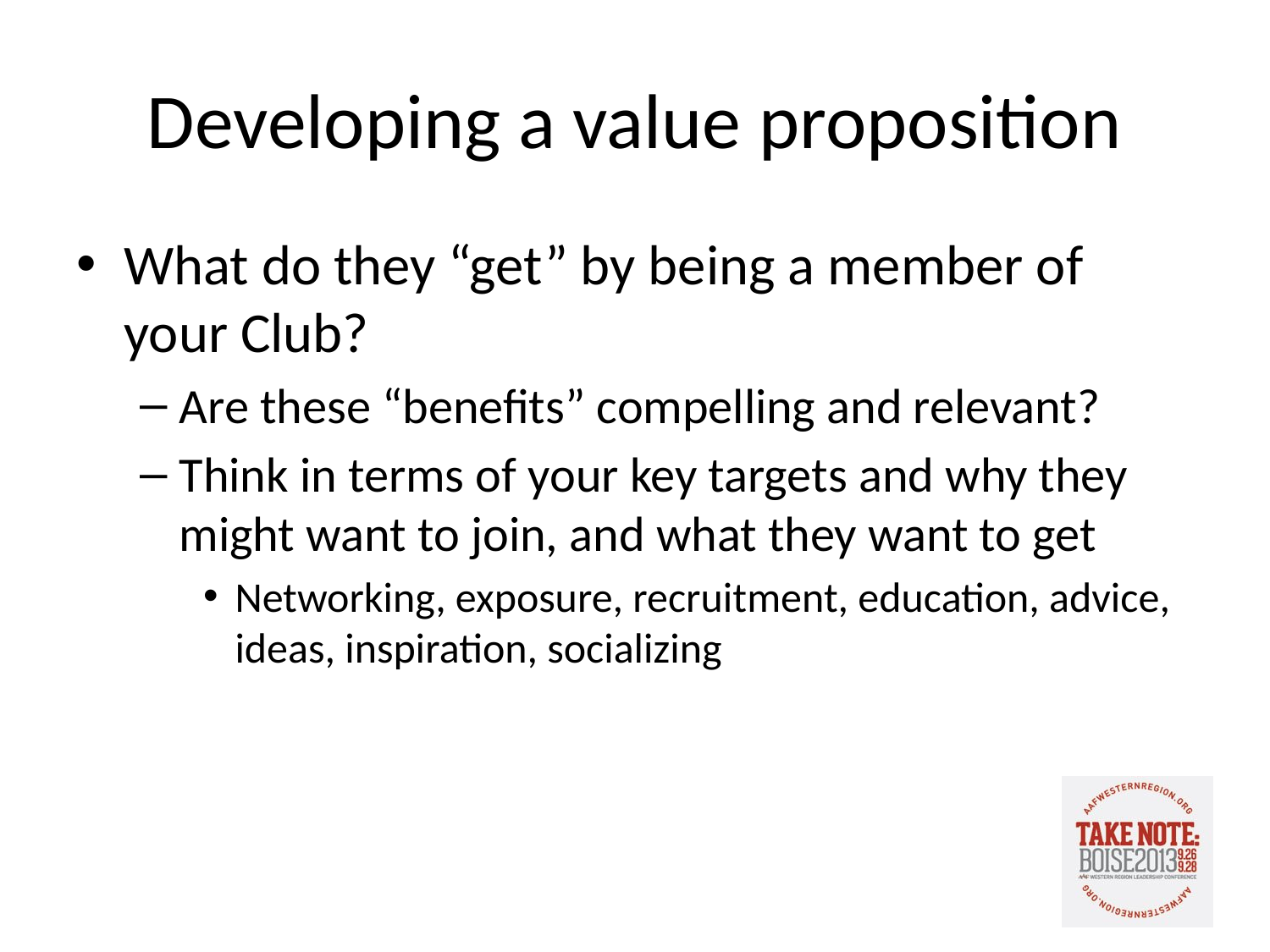

# Developing a value proposition
What do they “get” by being a member of your Club?
Are these “benefits” compelling and relevant?
Think in terms of your key targets and why they might want to join, and what they want to get
Networking, exposure, recruitment, education, advice, ideas, inspiration, socializing